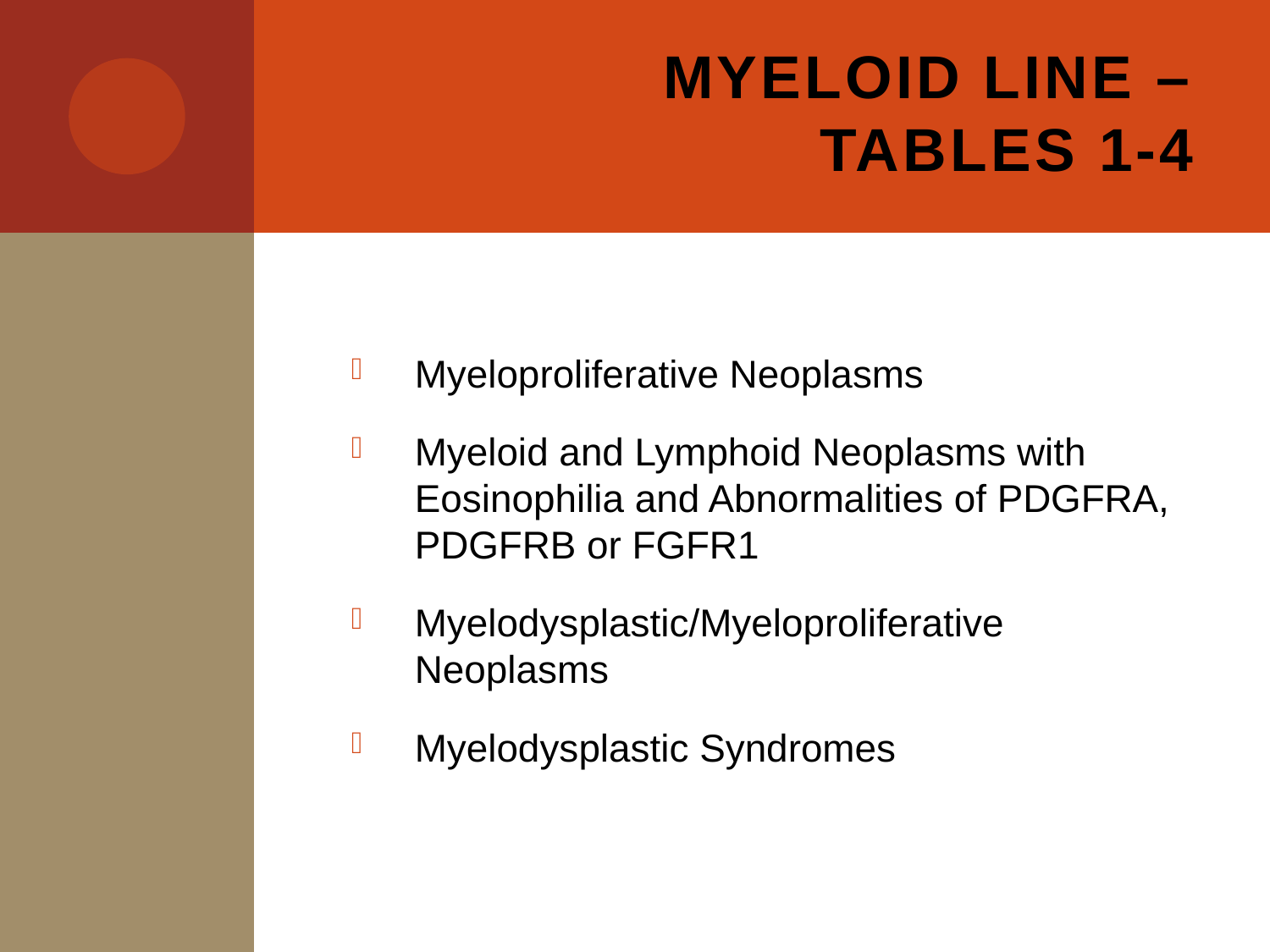

# Myeloid Line – Tables 1-4

Myeloproliferative Neoplasms
Myeloid and Lymphoid Neoplasms with Eosinophilia and Abnormalities of PDGFRA, PDGFRB or FGFR1
Myelodysplastic/Myeloproliferative Neoplasms
Myelodysplastic Syndromes